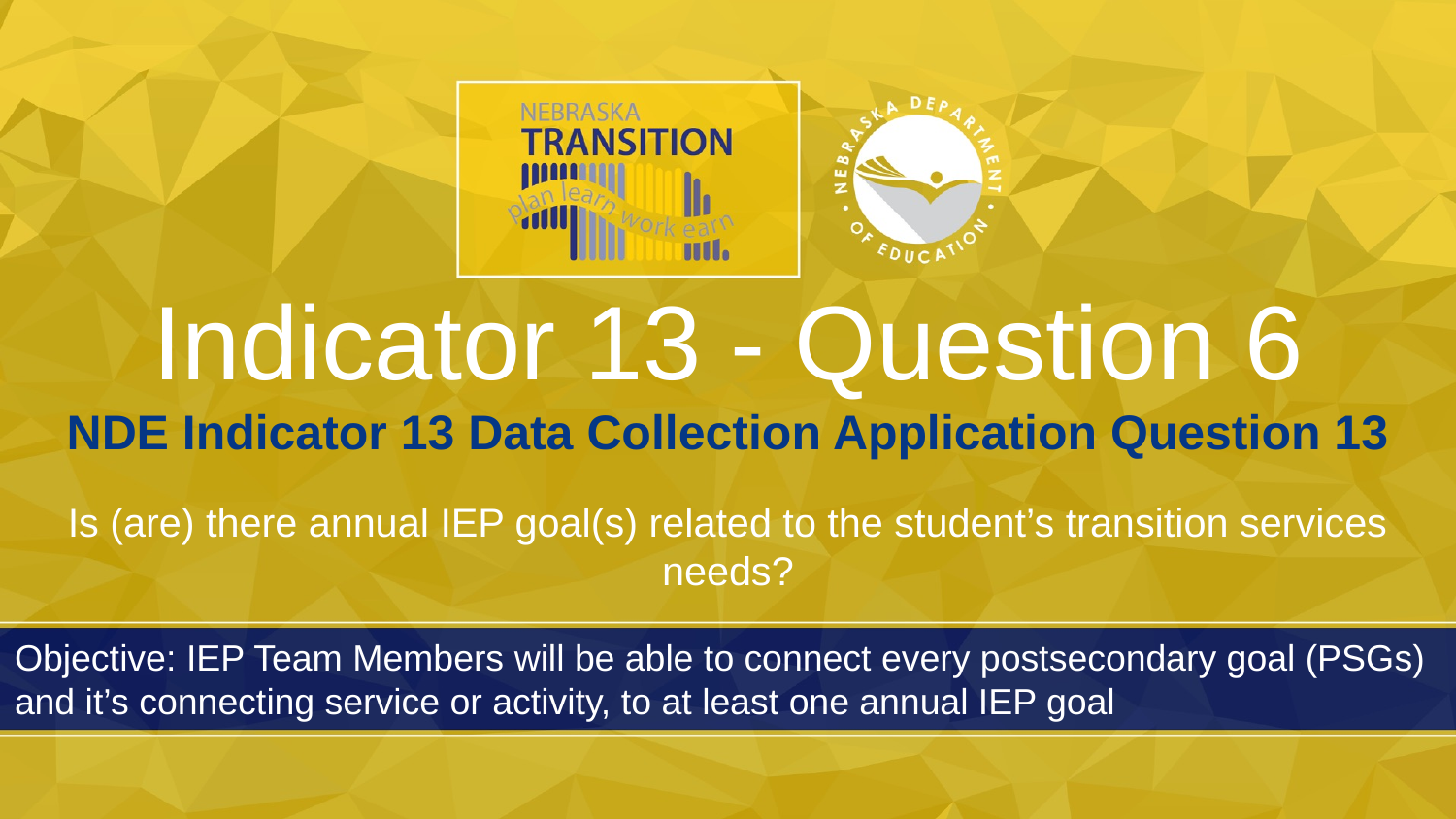

# Indicator 13 - Question 6
NDE Indicator 13 Data Collection Application Question 13
Is (are) there annual IEP goal(s) related to the student’s transition services needs?
Objective: IEP Team Members will be able to connect every postsecondary goal (PSGs) and it’s connecting service or activity, to at least one annual IEP goal